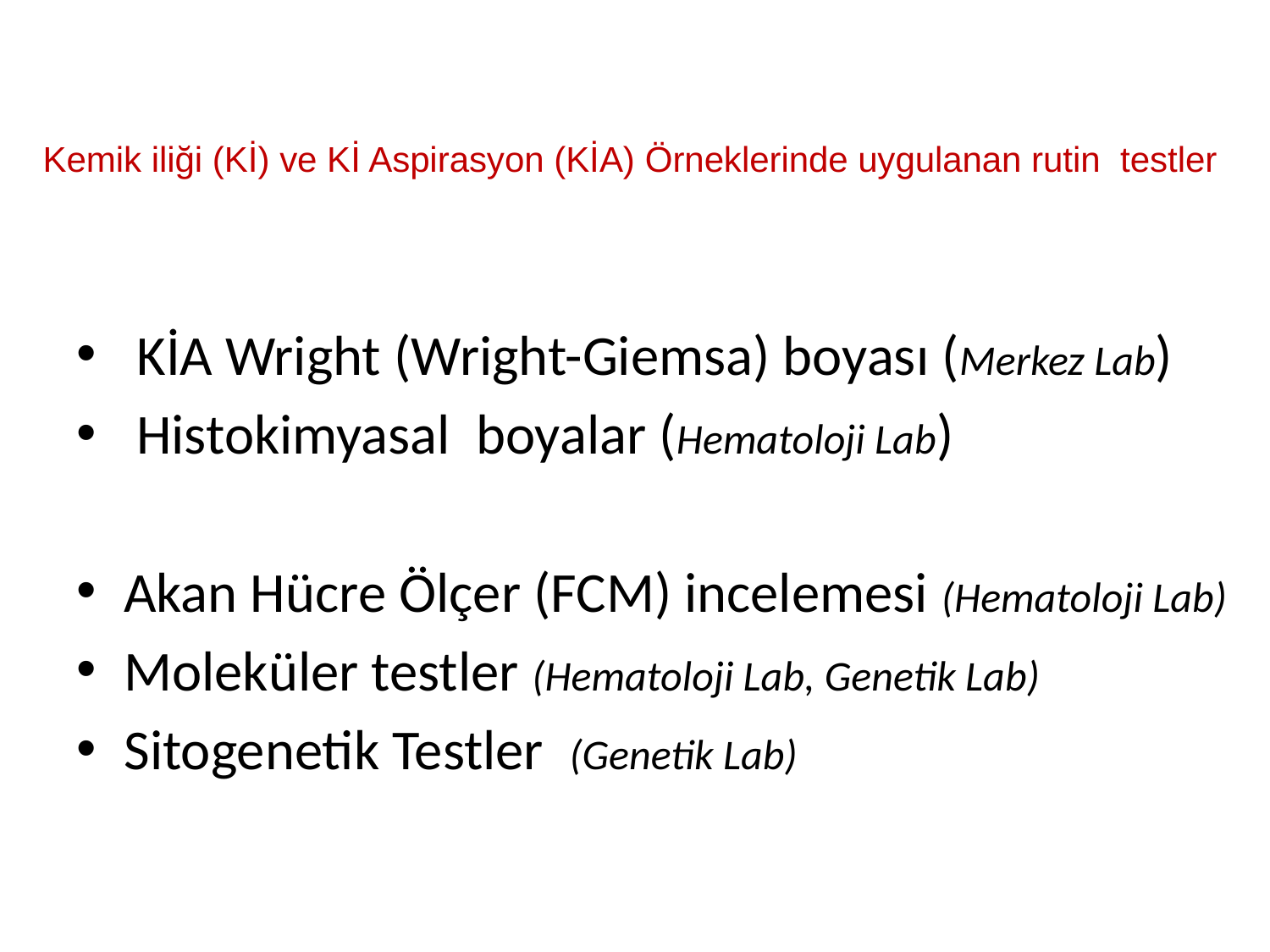

# Kemik iliği (Kİ) ve Kİ Aspirasyon (KİA) Örneklerinde uygulanan rutin  testler
 KİA Wright (Wright-Giemsa) boyası (Merkez Lab)
 Histokimyasal  boyalar (Hematoloji Lab)

Akan Hücre Ölçer (FCM) incelemesi (Hematoloji Lab)
Moleküler testler (Hematoloji Lab, Genetik Lab)
Sitogenetik Testler  (Genetik Lab)